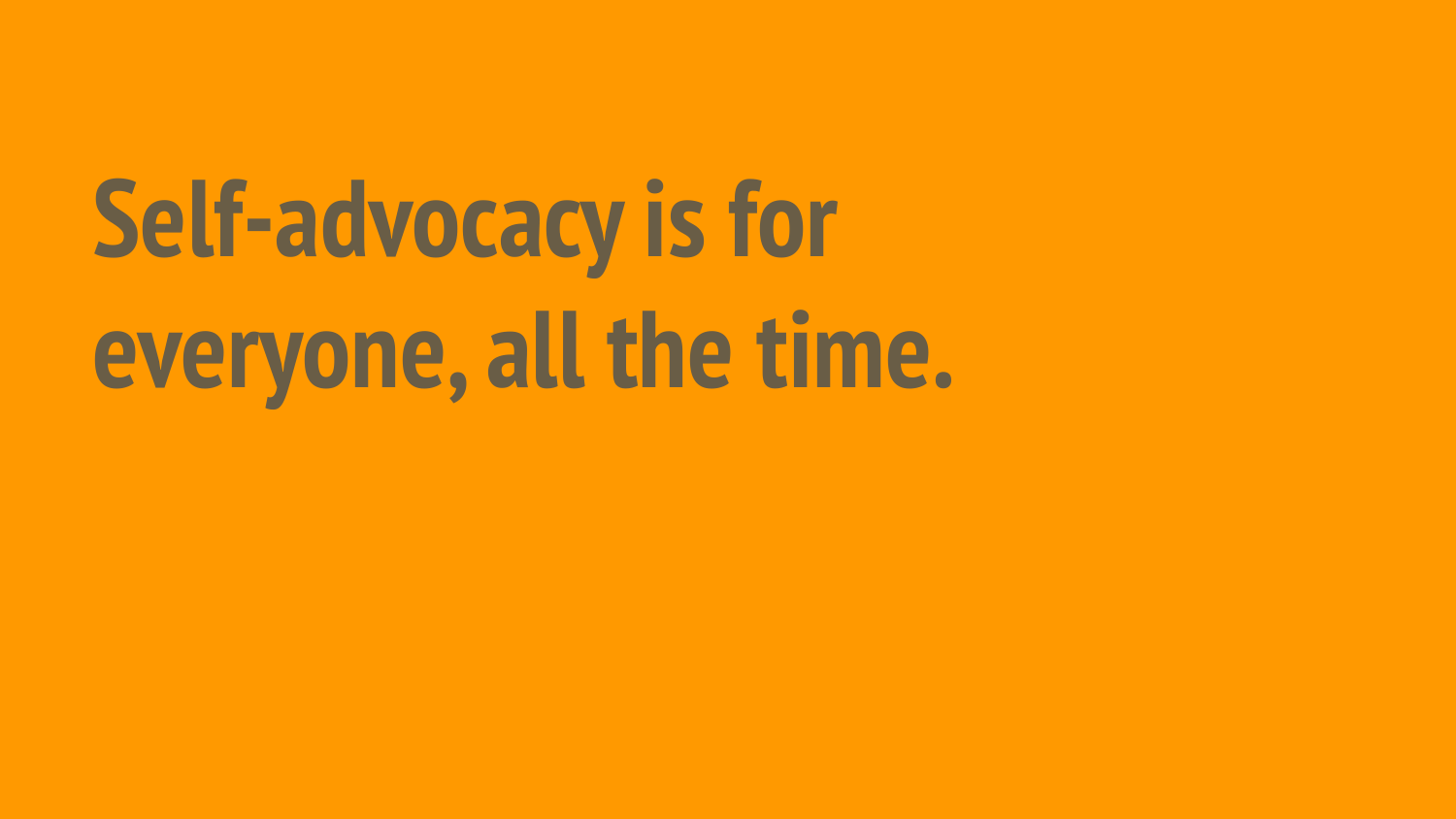

# Self-advocacy is for everyone, all the time.